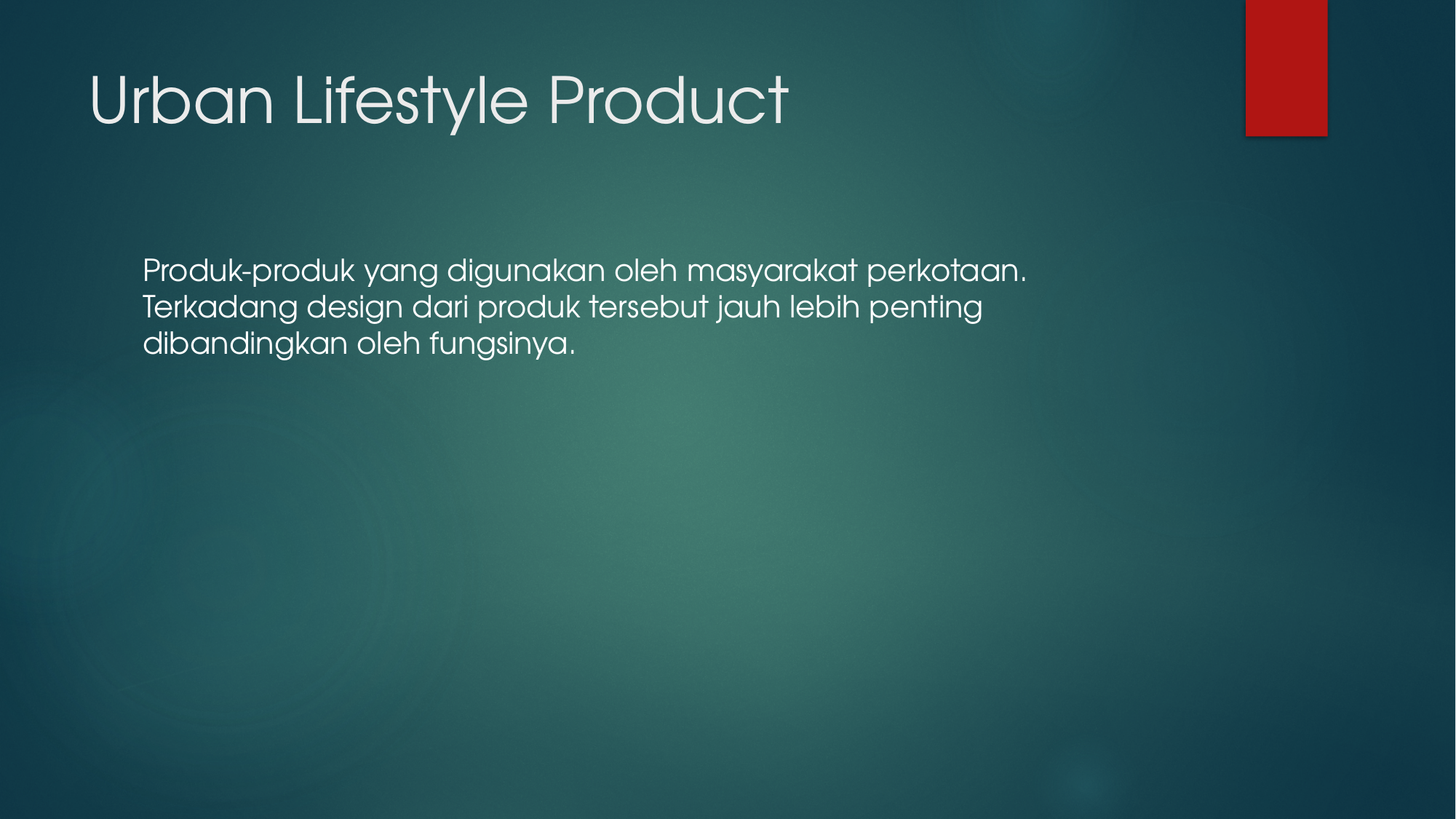

# Urban Lifestyle Product
Produk-produk yang digunakan oleh masyarakat perkotaan. Terkadang design dari produk tersebut jauh lebih penting dibandingkan oleh fungsinya.